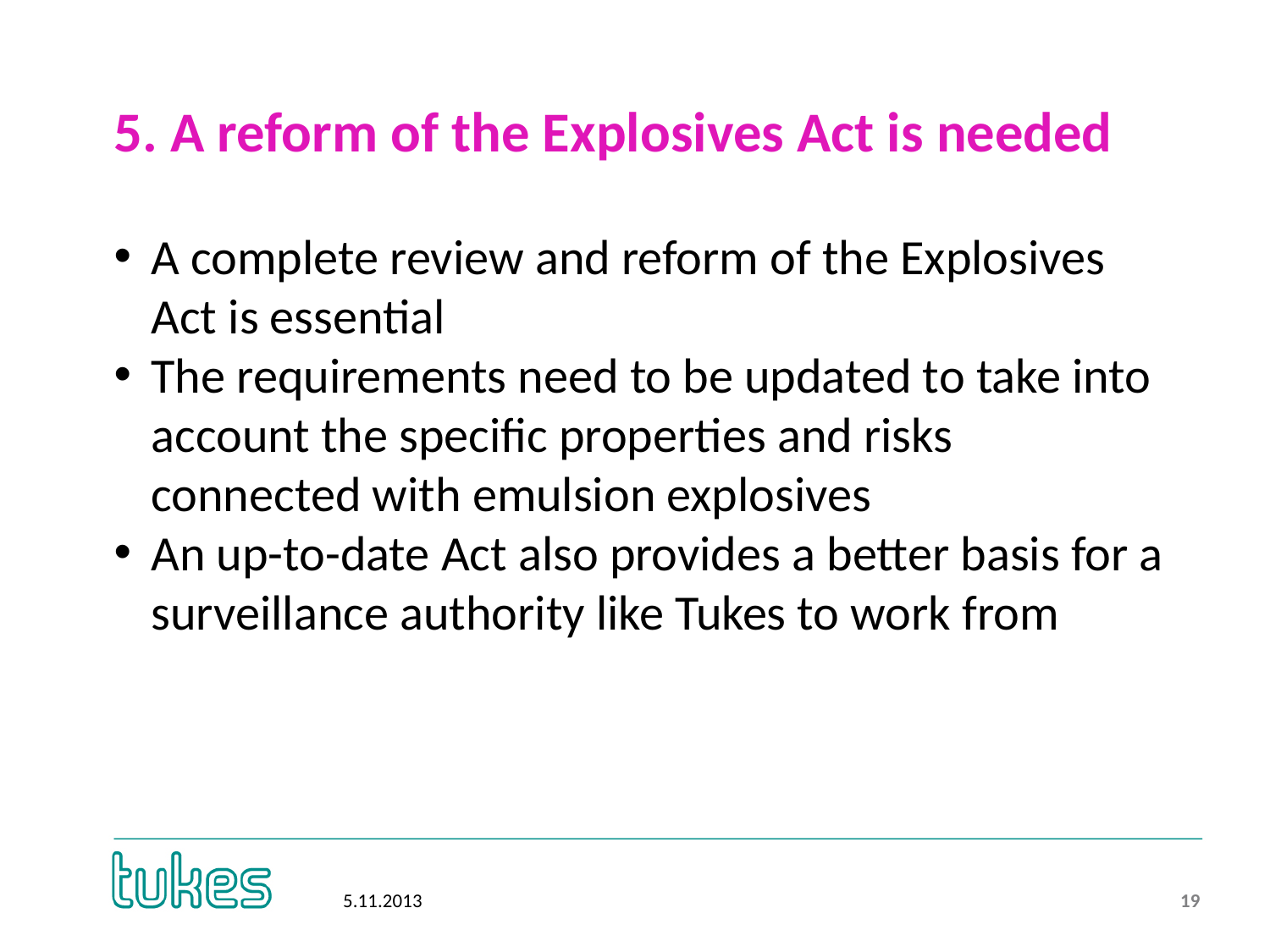

# 5. A reform of the Explosives Act is needed
A complete review and reform of the Explosives Act is essential
The requirements need to be updated to take into account the specific properties and risks connected with emulsion explosives
An up-to-date Act also provides a better basis for a surveillance authority like Tukes to work from

19
5.11.2013